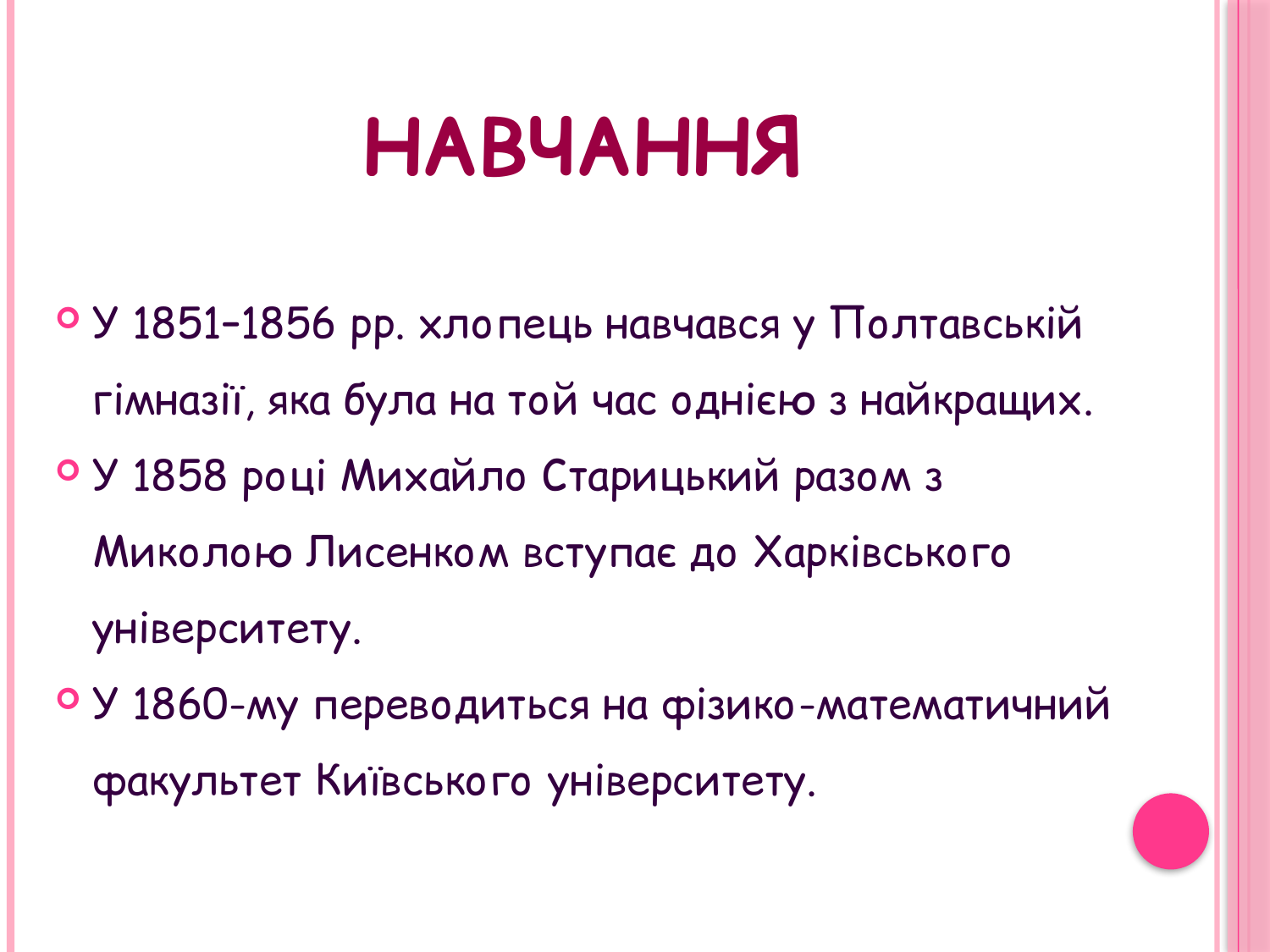

# Навчання
У 1851–1856 рр. хлопець навчався у Полтавській гімназії, яка була на той час однією з найкращих.
У 1858 році Михайло Старицький разом з Миколою Лисенком вступає до Харківського університету.
У 1860-му переводиться на фізико-математичний факультет Київського університету.